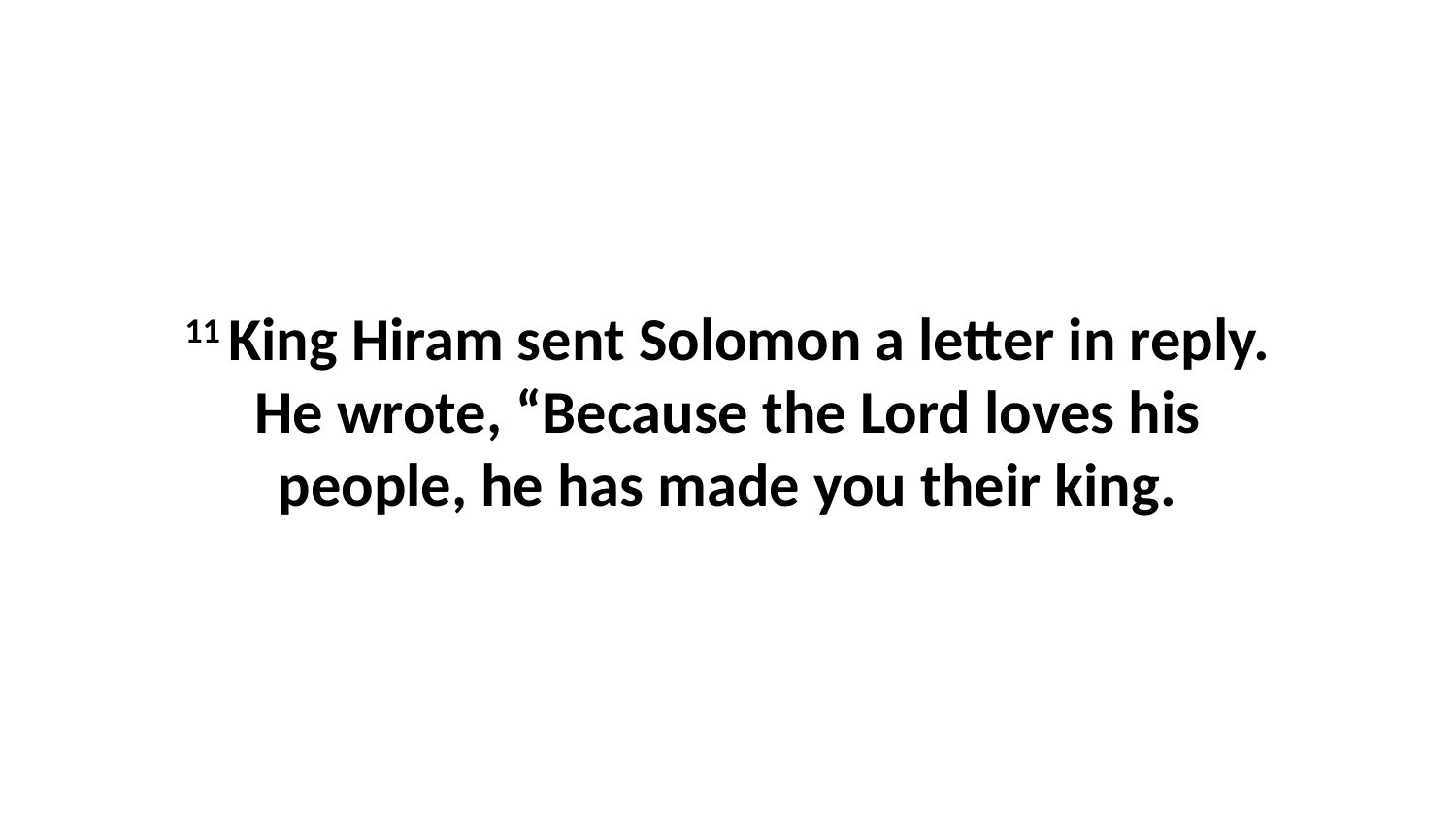

11 King Hiram sent Solomon a letter in reply. He wrote, “Because the Lord loves his people, he has made you their king.